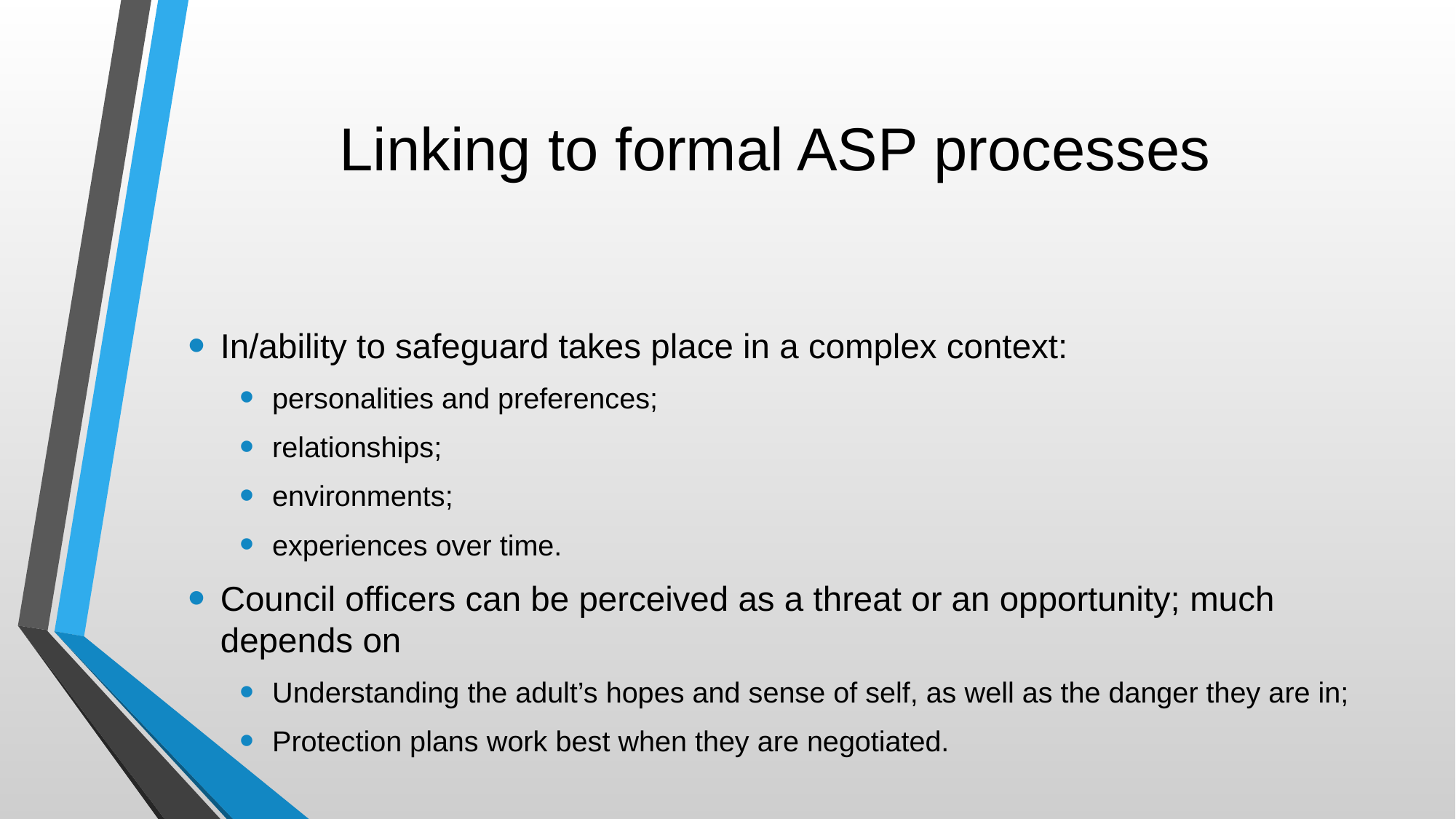

# Linking to formal ASP processes
In/ability to safeguard takes place in a complex context:
personalities and preferences;
relationships;
environments;
experiences over time.
Council officers can be perceived as a threat or an opportunity; much depends on
Understanding the adult’s hopes and sense of self, as well as the danger they are in;
Protection plans work best when they are negotiated.